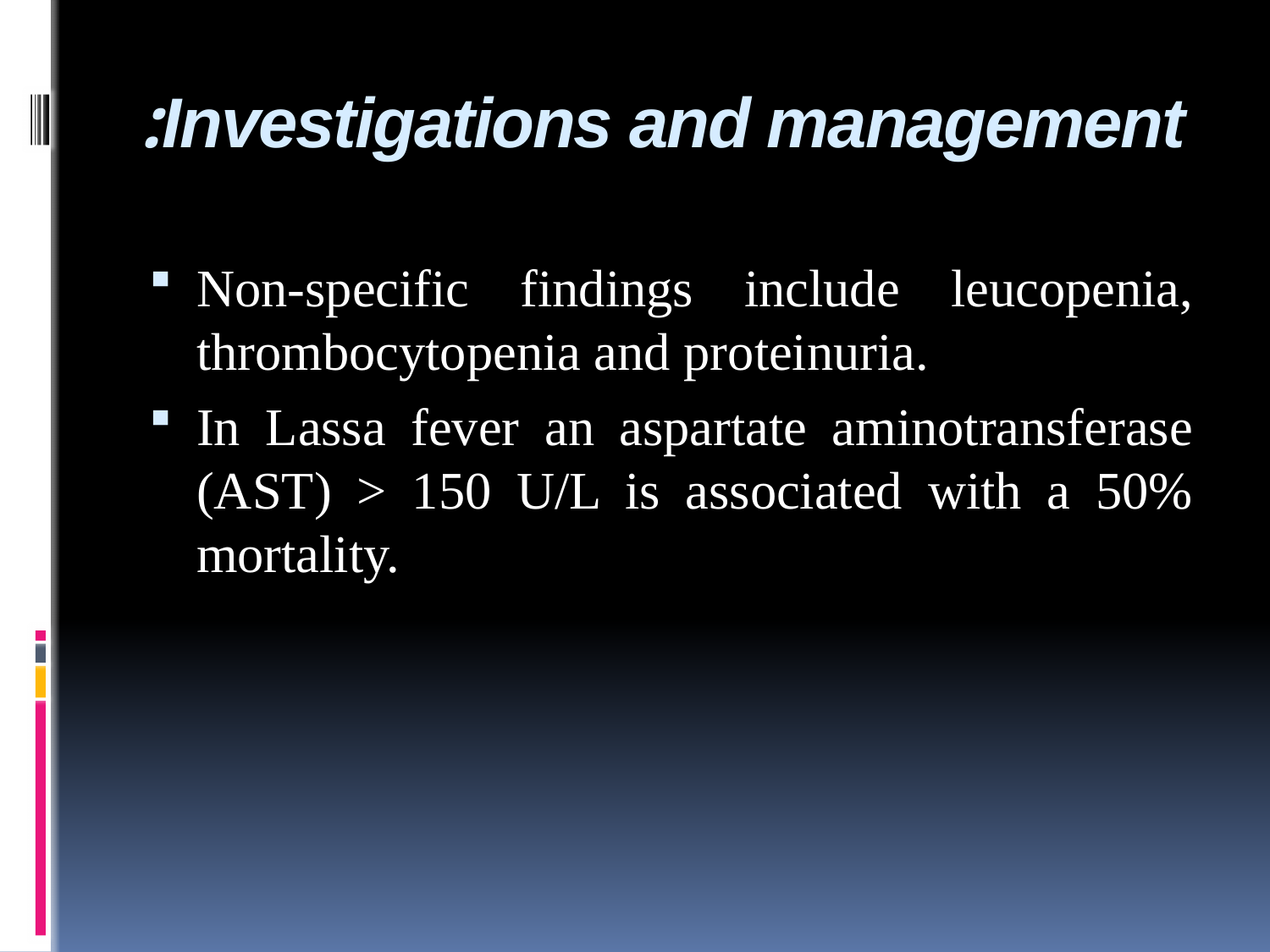

# Investigations and management:
Non-specific findings include leucopenia, thrombocytopenia and proteinuria.
In Lassa fever an aspartate aminotransferase (AST) > 150 U/L is associated with a 50% mortality.